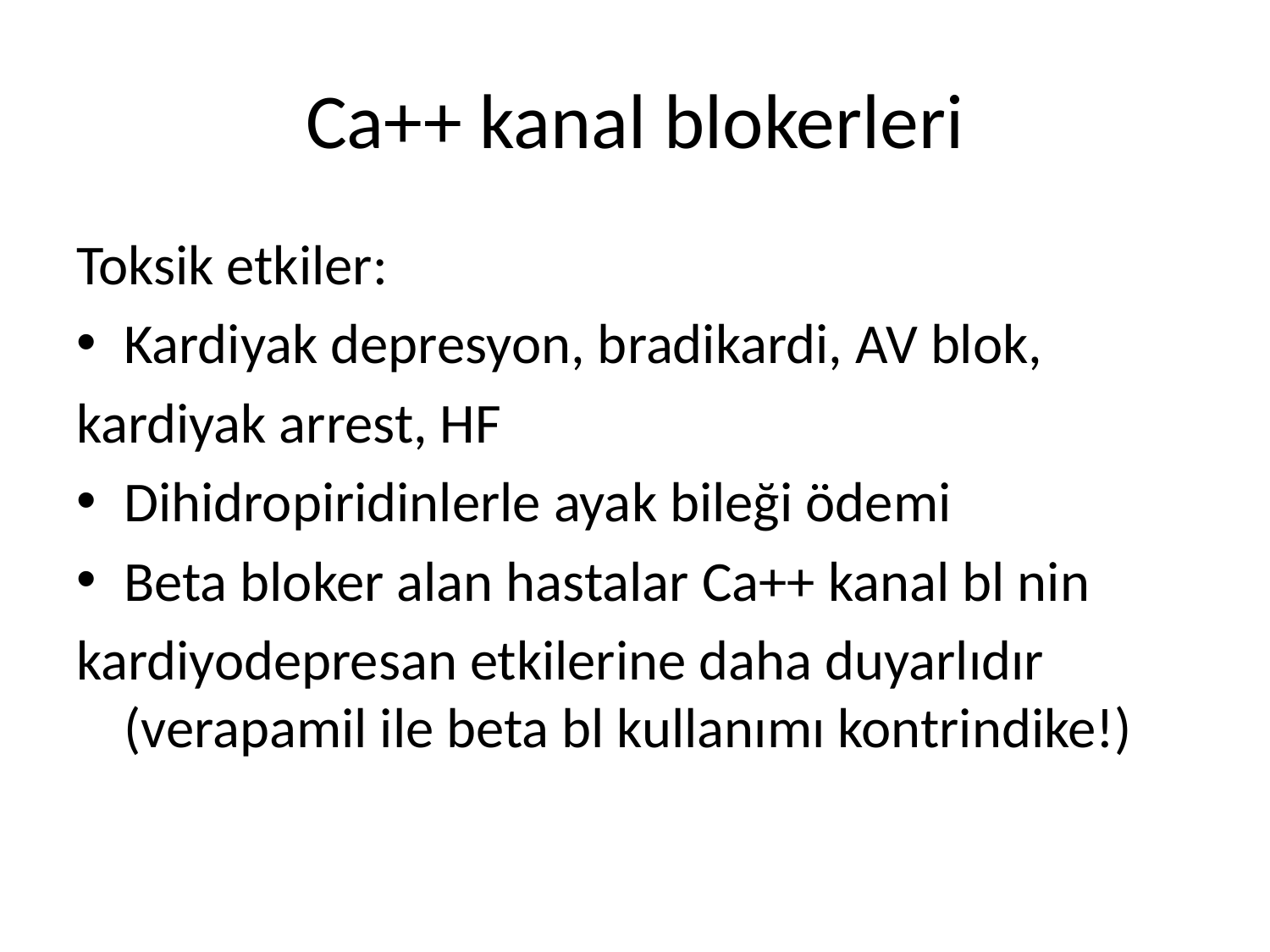

# Ca++ kanal blokerleri
Toksik etkiler:
Kardiyak depresyon, bradikardi, AV blok,
kardiyak arrest, HF
Dihidropiridinlerle ayak bileği ödemi
Beta bloker alan hastalar Ca++ kanal bl nin
kardiyodepresan etkilerine daha duyarlıdır (verapamil ile beta bl kullanımı kontrindike!)